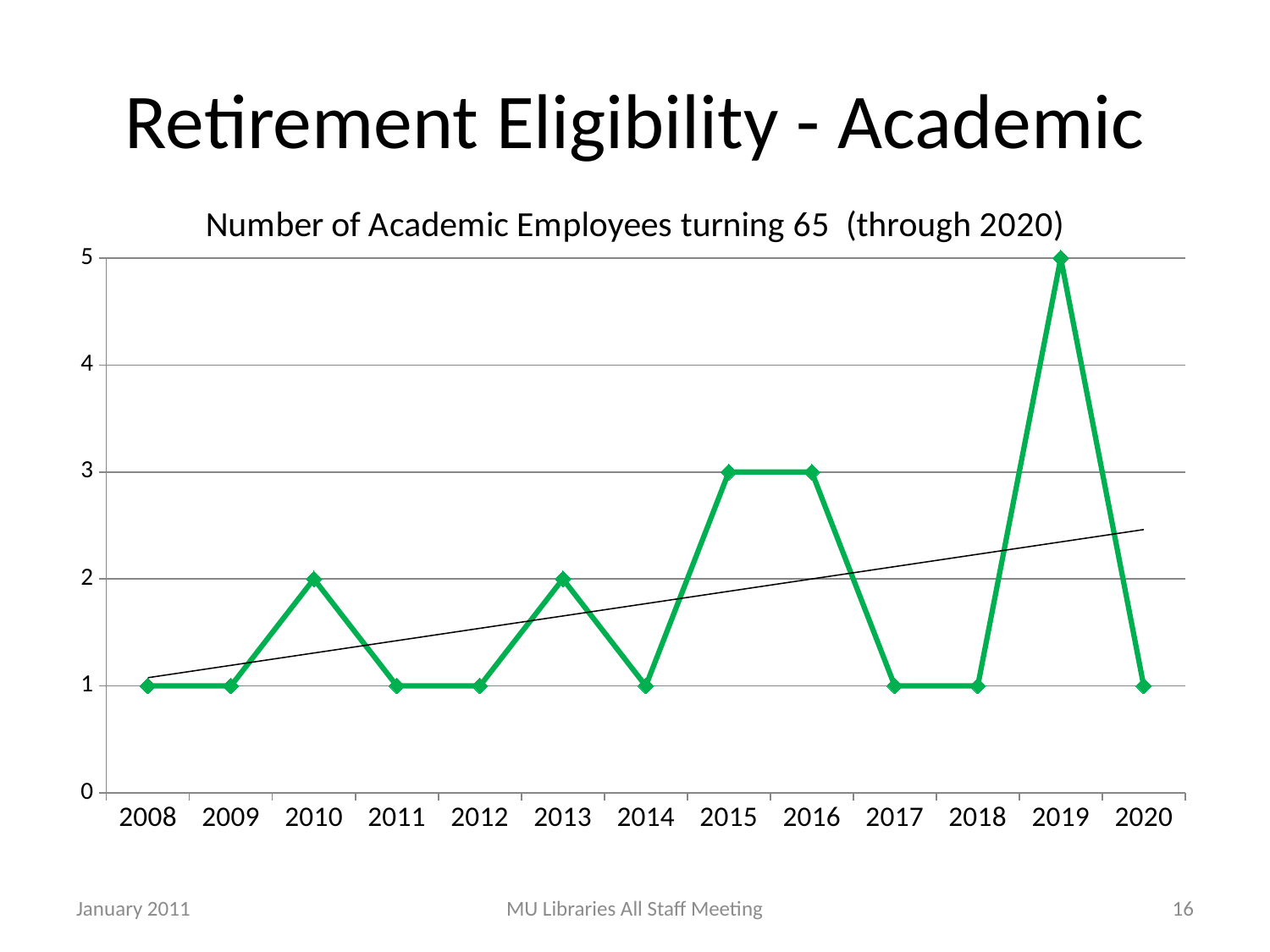

# Retirement Eligibility - Academic

### Chart: Number of Academic Employees turning 65  (through 2020)

| Category | Frequency |
|---|---|
| 2008 | 1.0 |
| 2009 | 1.0 |
| 2010 | 2.0 |
| 2011 | 1.0 |
| 2012 | 1.0 |
| 2013 | 2.0 |
| 2014 | 1.0 |
| 2015 | 3.0 |
| 2016 | 3.0 |
| 2017 | 1.0 |
| 2018 | 1.0 |
| 2019 | 5.0 |
| 2020 | 1.0 |
January 2011
MU Libraries All Staff Meeting
16